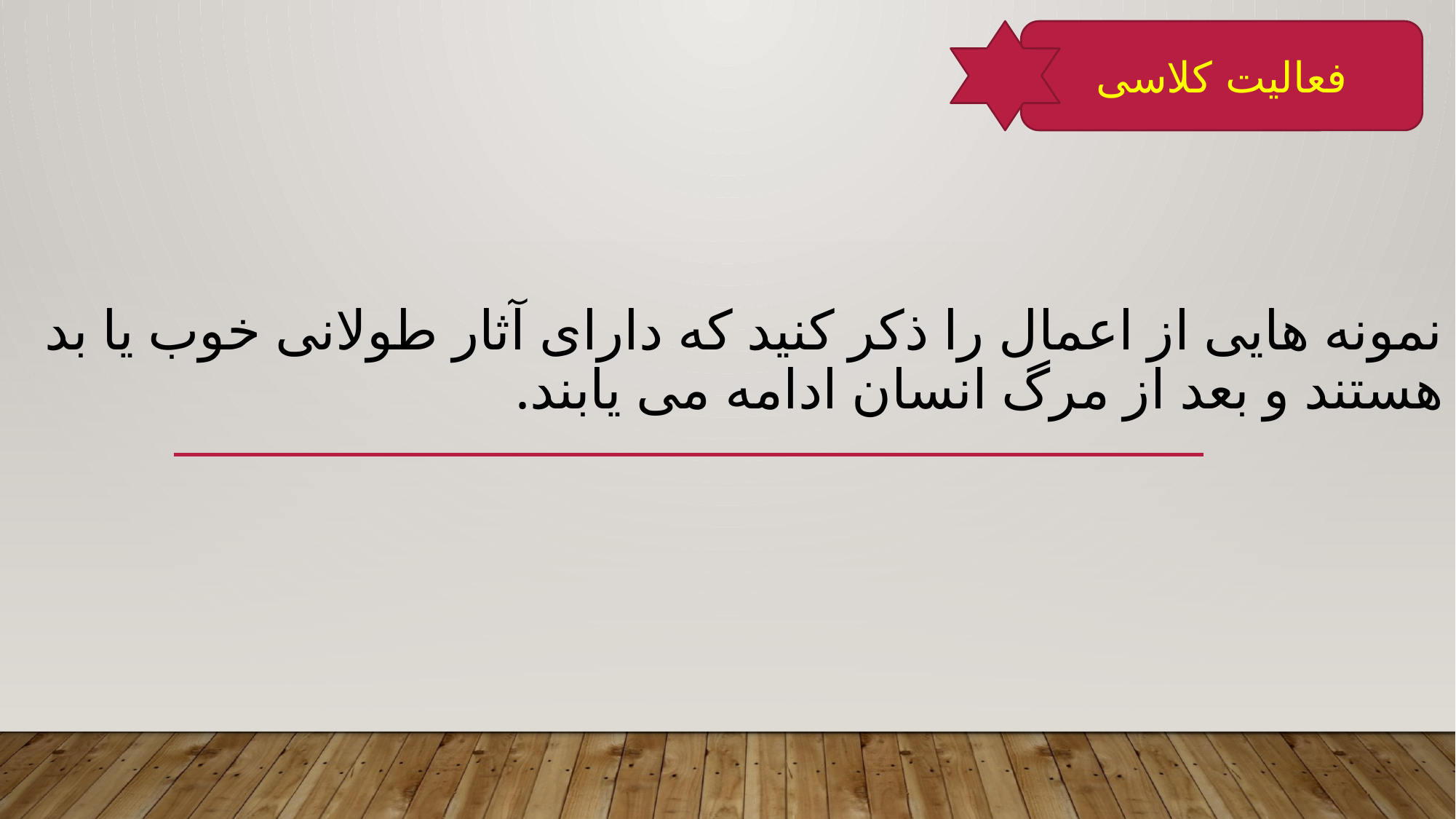

فعالیت کلاسی
# نمونه هایی از اعمال را ذکر کنید که دارای آثار طولانی خوب یا بد هستند و بعد از مرگ انسان ادامه می یابند.